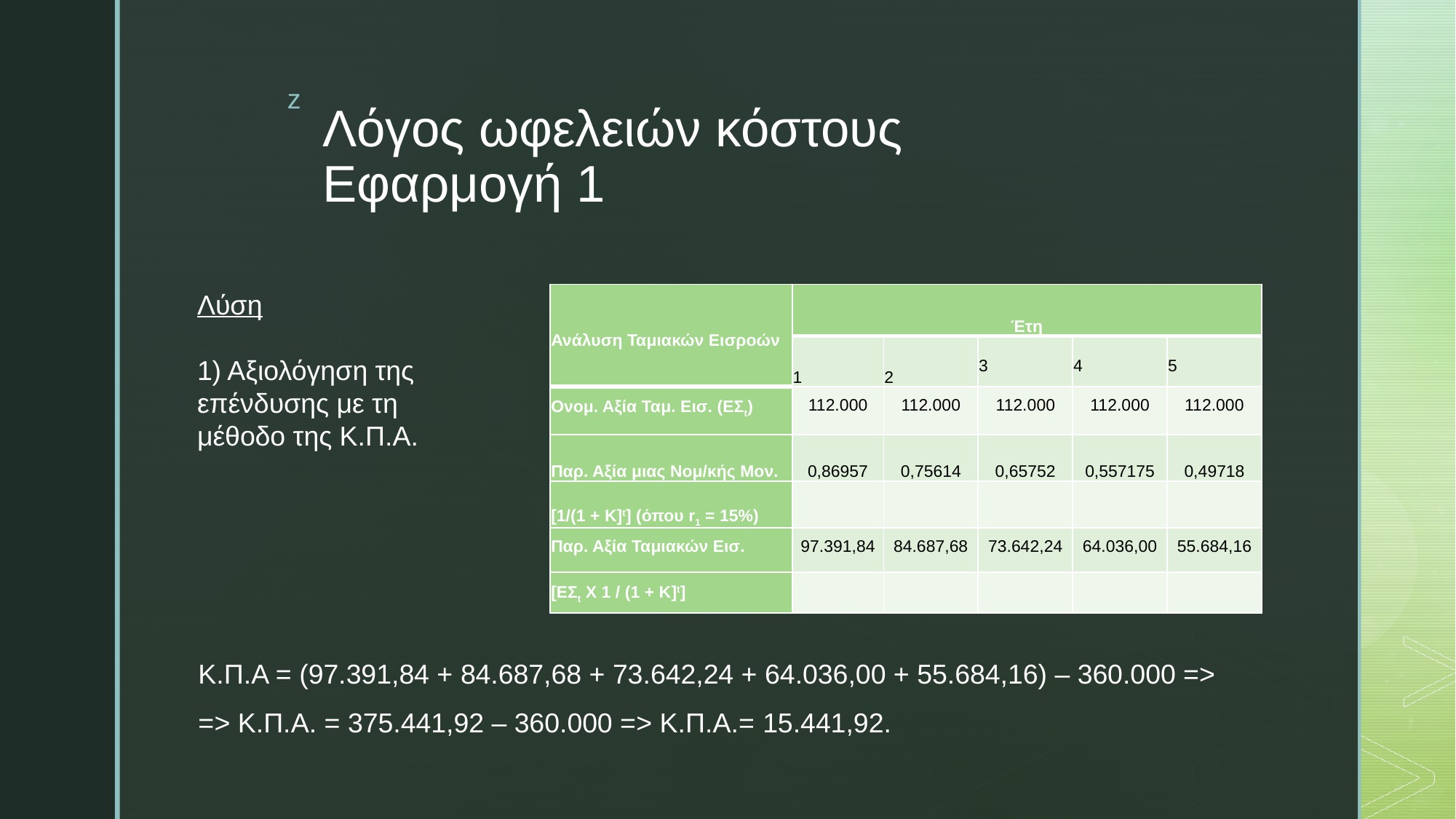

# Λόγος ωφελειών κόστους Εφαρμογή 1
Λύση

1) Αξιολόγηση της επένδυσης με τη μέθοδο της Κ.Π.Α.
| Ανάλυση Ταμιακών Εισροών | Έτη |  |  |  |  |
| --- | --- | --- | --- | --- | --- |
|  | 1 | 2 | 3 | 4 | 5 |
| Ονομ. Αξία Ταμ. Εισ. (ΕΣt) | 112.000 | 112.000 | 112.000 | 112.000 | 112.000 |
| Παρ. Αξία μιας Νομ/κής Μον. | 0,86957 | 0,75614 | 0,65752 | 0,557175 | 0,49718 |
| [1/(1 + Κ]t] (όπου r1 = 15%) |  |  |  |  |  |
| Παρ. Αξία Ταμιακών Εισ. | 97.391,84 | 84.687,68 | 73.642,24 | 64.036,00 | 55.684,16 |
| [EΣt X 1 / (1 + Κ]t] |  |  |  |  |  |
Κ.Π.Α = (97.391,84 + 84.687,68 + 73.642,24 + 64.036,00 + 55.684,16) – 360.000 =>
=> Κ.Π.Α. = 375.441,92 – 360.000 => Κ.Π.Α.= 15.441,92.